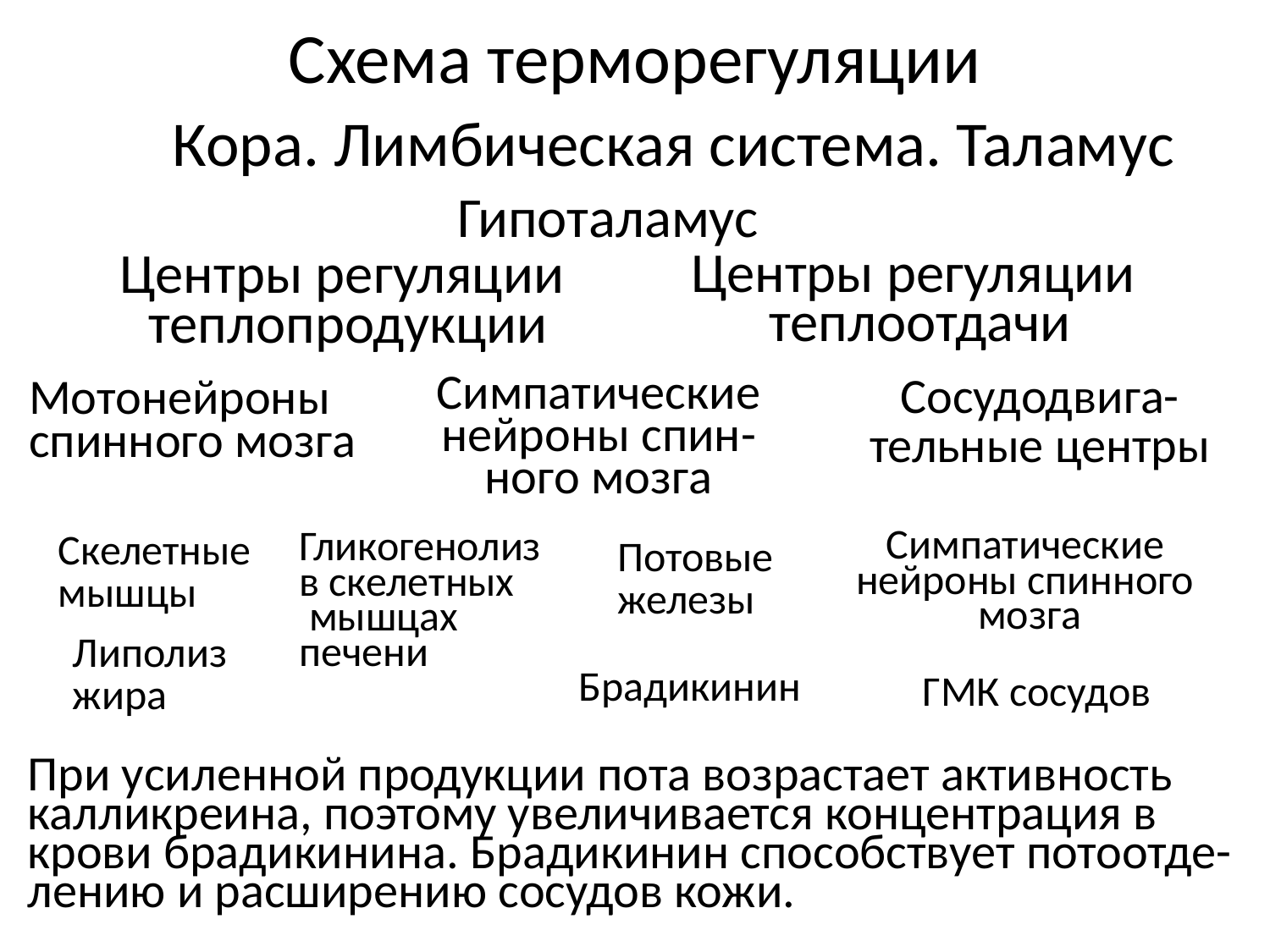

Схема терморегуляции
Кора. Лимбическая система. Таламус
Гипоталамус
Центры регуляции
теплоотдачи
Центры регуляции
теплопродукции
Сосудодвига-
тельные центры
Симпатические
нейроны спин-
ного мозга
Мотонейроны
спинного мозга
Скелетные
мышцы
Симпатические
нейроны спинного
мозга
Гликогенолиз
в скелетных
 мышцах
печени
Потовые
железы
Липолиз
жира
Брадикинин
ГМК сосудов
При усиленной продукции пота возрастает активность калликреина, поэтому увеличивается концентрация в крови брадикинина. Брадикинин способствует потоотде-лению и расширению сосудов кожи.